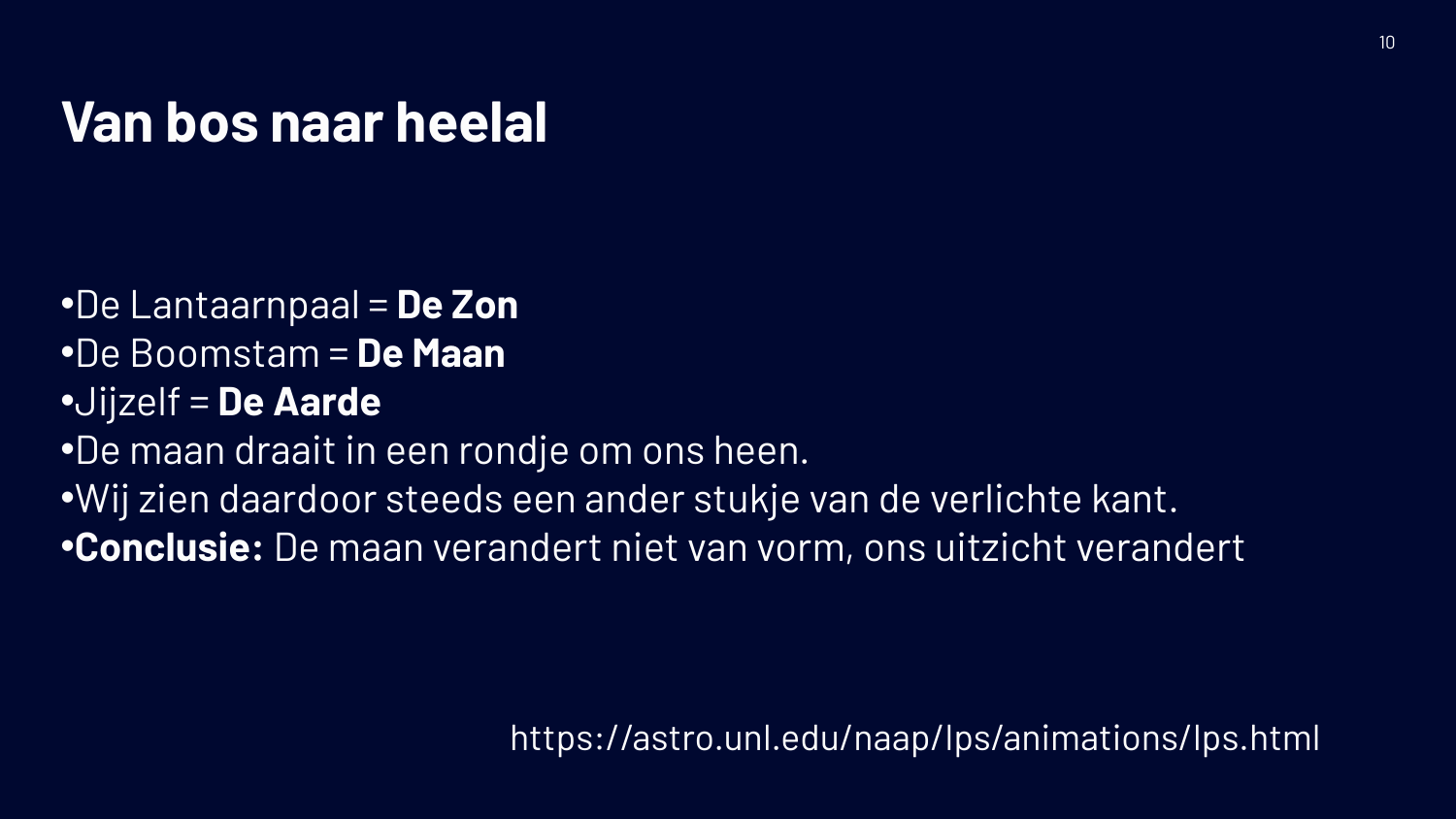

10
# Van bos naar heelal
De Lantaarnpaal = De Zon
De Boomstam = De Maan
Jijzelf = De Aarde
De maan draait in een rondje om ons heen.
Wij zien daardoor steeds een ander stukje van de verlichte kant.
Conclusie: De maan verandert niet van vorm, ons uitzicht verandert

https://astro.unl.edu/naap/lps/animations/lps.html